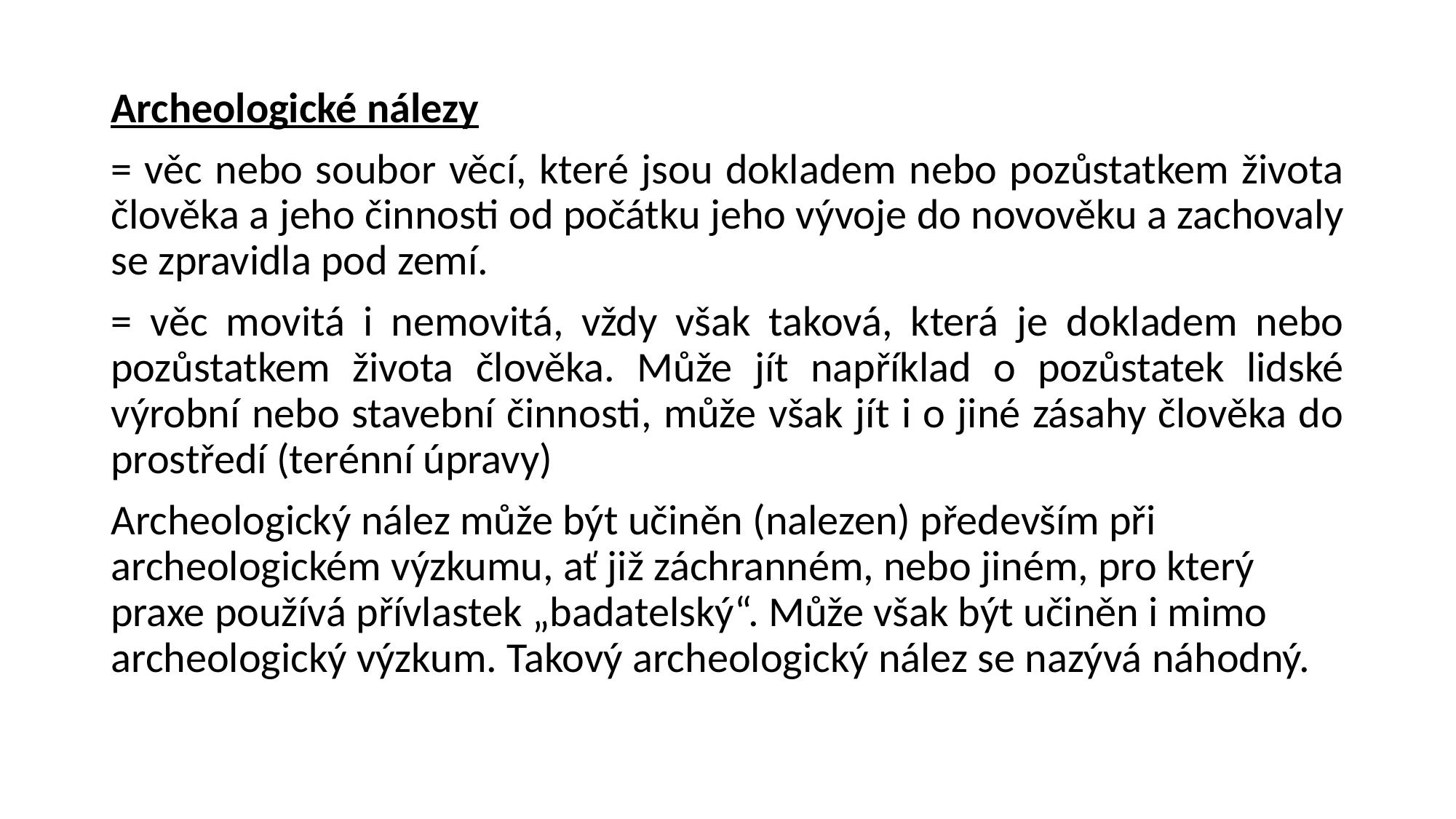

#
Archeologické nálezy
= věc nebo soubor věcí, které jsou dokladem nebo pozůstatkem života člověka a jeho činnosti od počátku jeho vývoje do novověku a zachovaly se zpravidla pod zemí.
= věc movitá i nemovitá, vždy však taková, která je dokladem nebo pozůstatkem života člověka. Může jít například o pozůstatek lidské výrobní nebo stavební činnosti, může však jít i o jiné zásahy člověka do prostředí (terénní úpravy)
Archeologický nález může být učiněn (nalezen) především při archeologickém výzkumu, ať již záchranném, nebo jiném, pro který praxe používá přívlastek „badatelský“. Může však být učiněn i mimo archeologický výzkum. Takový archeologický nález se nazývá náhodný.